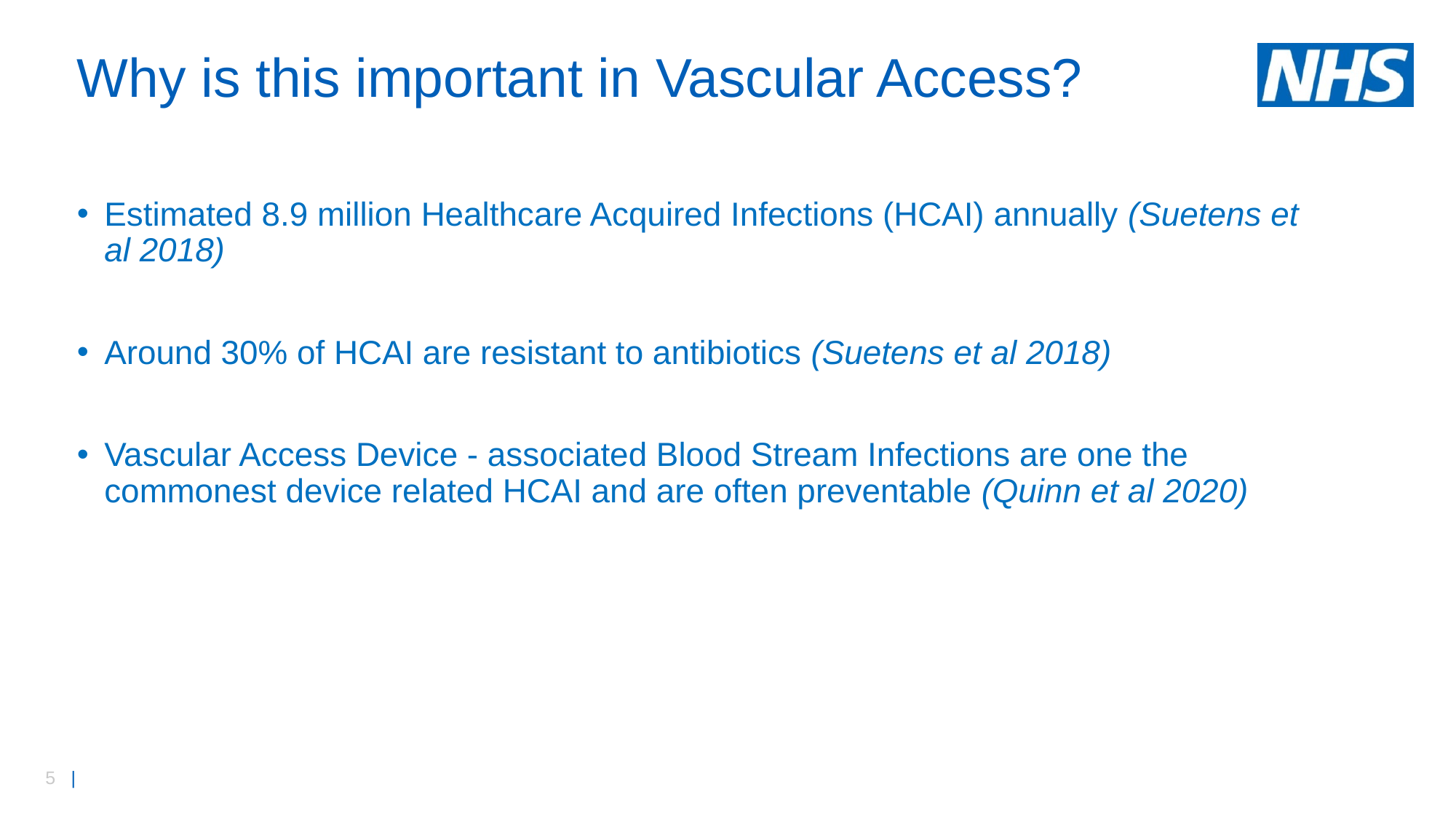

# Why is this important in Vascular Access?
Estimated 8.9 million Healthcare Acquired Infections (HCAI) annually (Suetens et al 2018)

Around 30% of HCAI are resistant to antibiotics (Suetens et al 2018)

Vascular Access Device - associated Blood Stream Infections are one the commonest device related HCAI and are often preventable (Quinn et al 2020)